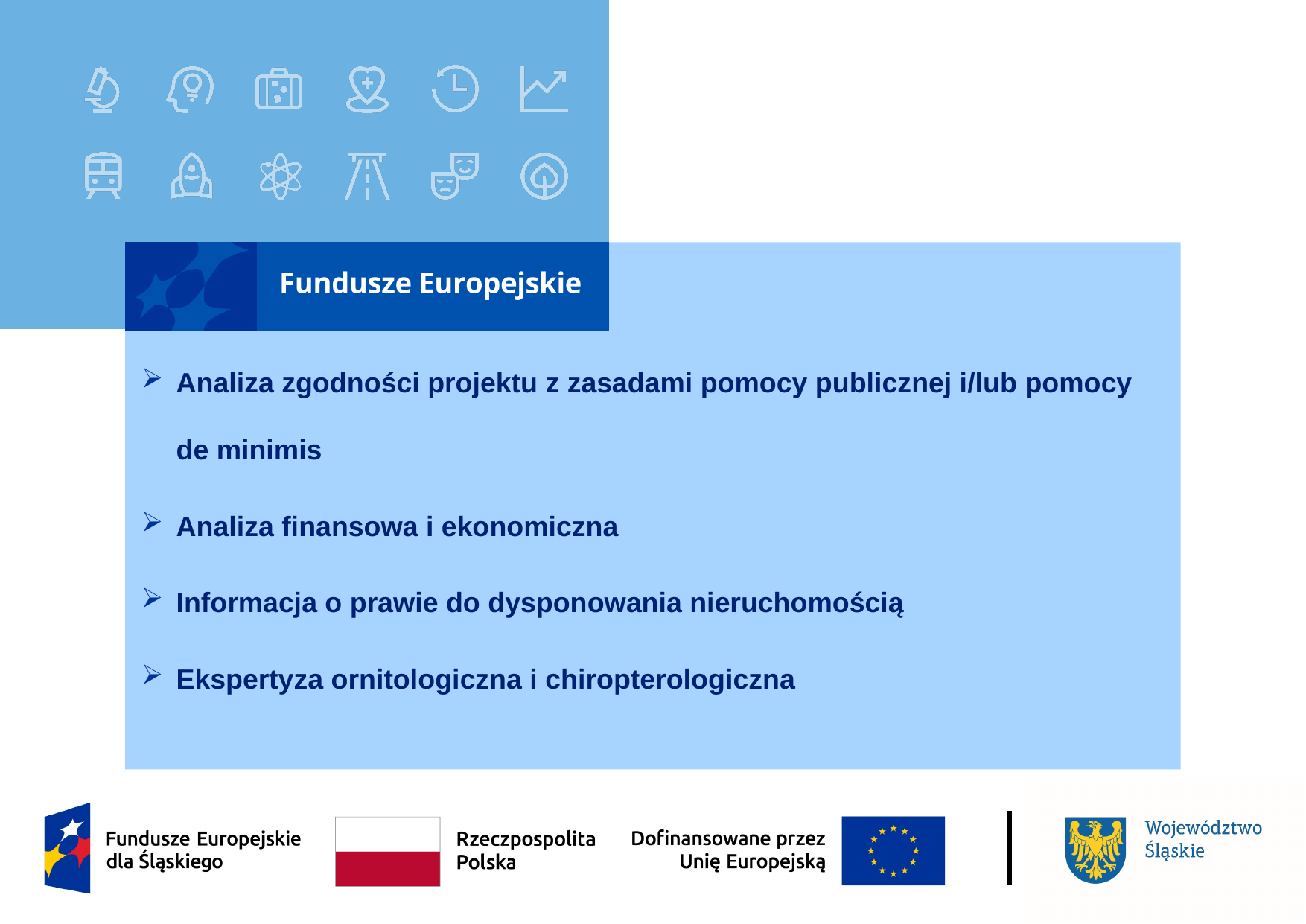

# Wymagane załączniki
Analiza zgodności projektu z zasadami pomocy publicznej i/lub pomocy de minimis
Analiza finansowa i ekonomiczna
Informacja o prawie do dysponowania nieruchomością
Ekspertyza ornitologiczna i chiropterologiczna